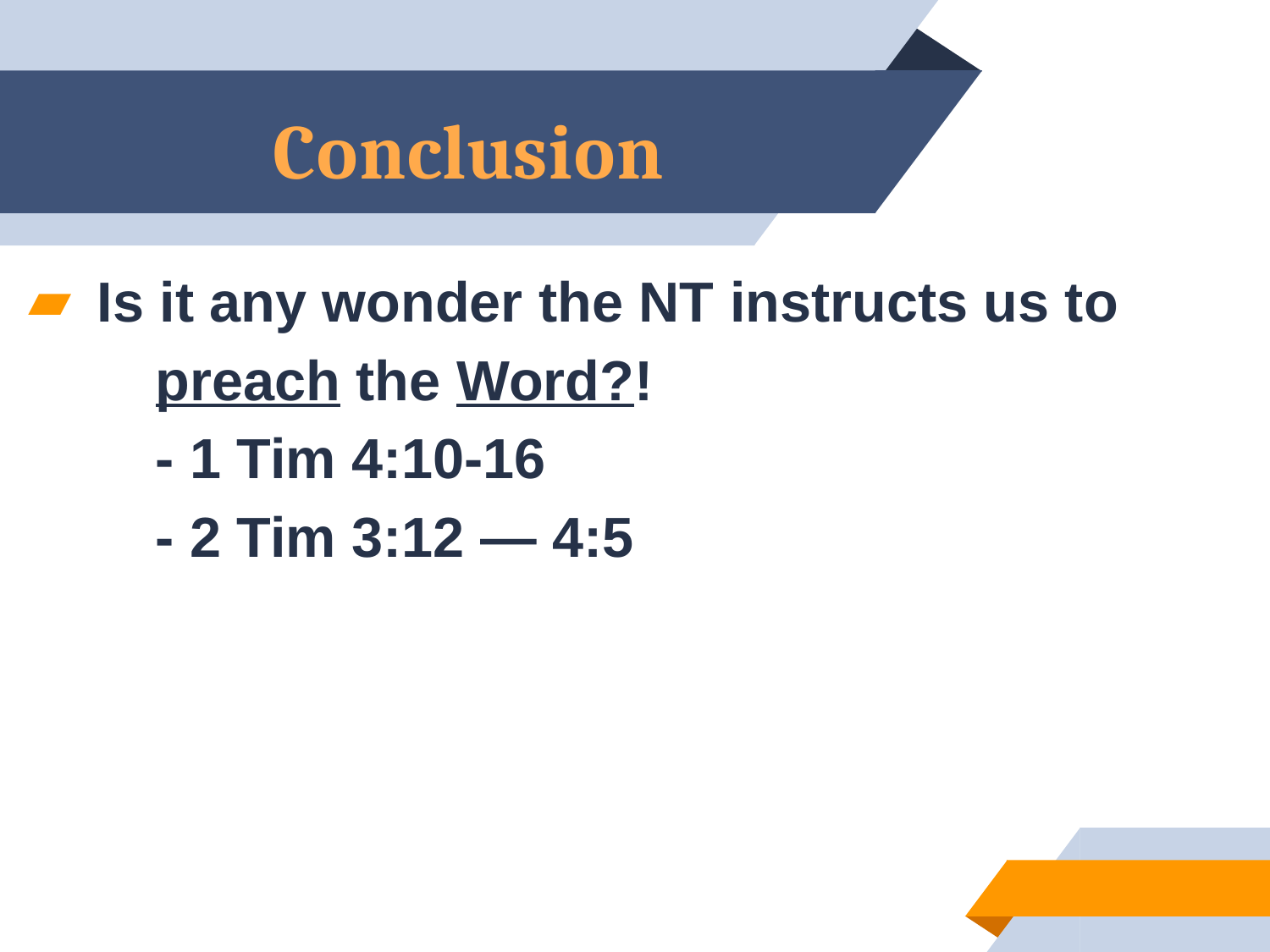

# Conclusion
 Is it any wonder the NT instructs us to
	preach the Word?!
	- 1 Tim 4:10-16
	- 2 Tim 3:12 — 4:5

73